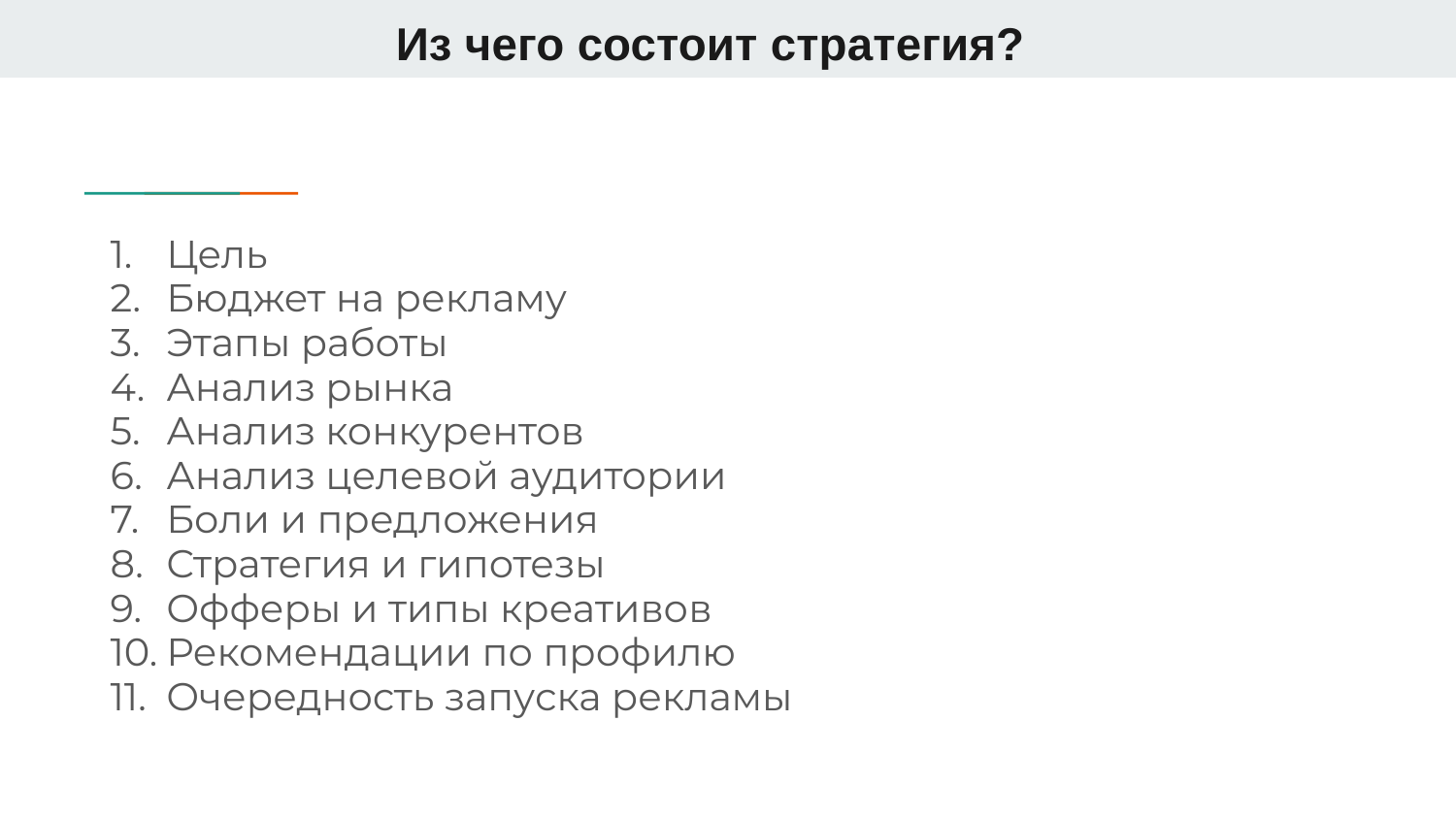

# Из чего состоит стратегия?
Цель
Бюджет на рекламу
Этапы работы
Анализ рынка
Анализ конкурентов
Анализ целевой аудитории
Боли и предложения
Стратегия и гипотезы
Офферы и типы креативов
Рекомендации по профилю
Очередность запуска рекламы